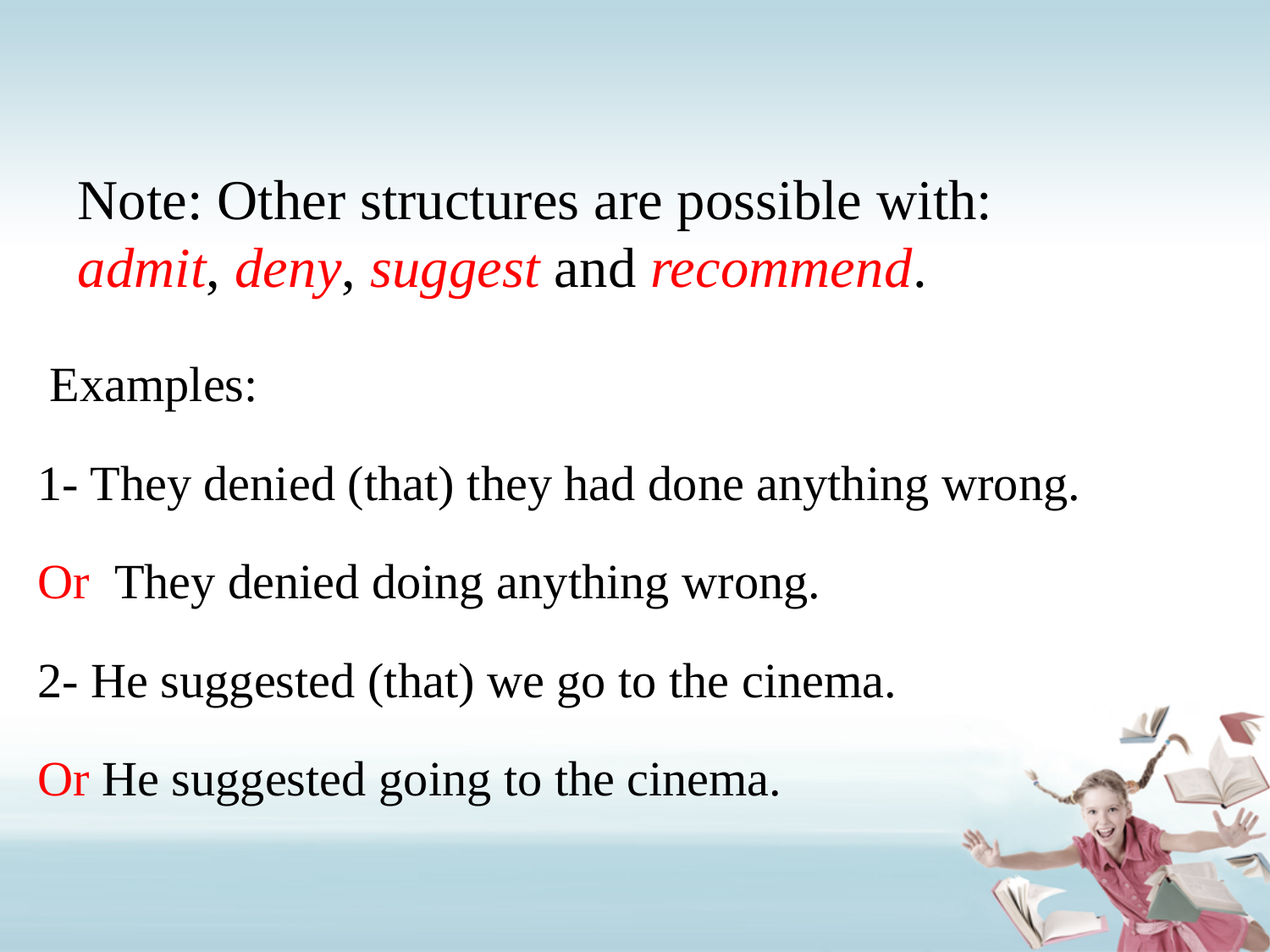

# Note: Other structures are possible with: admit, deny, suggest and recommend.
 Examples:
1- They denied (that) they had done anything wrong.
Or  They denied doing anything wrong.
2- He suggested (that) we go to the cinema.
Or He suggested going to the cinema.